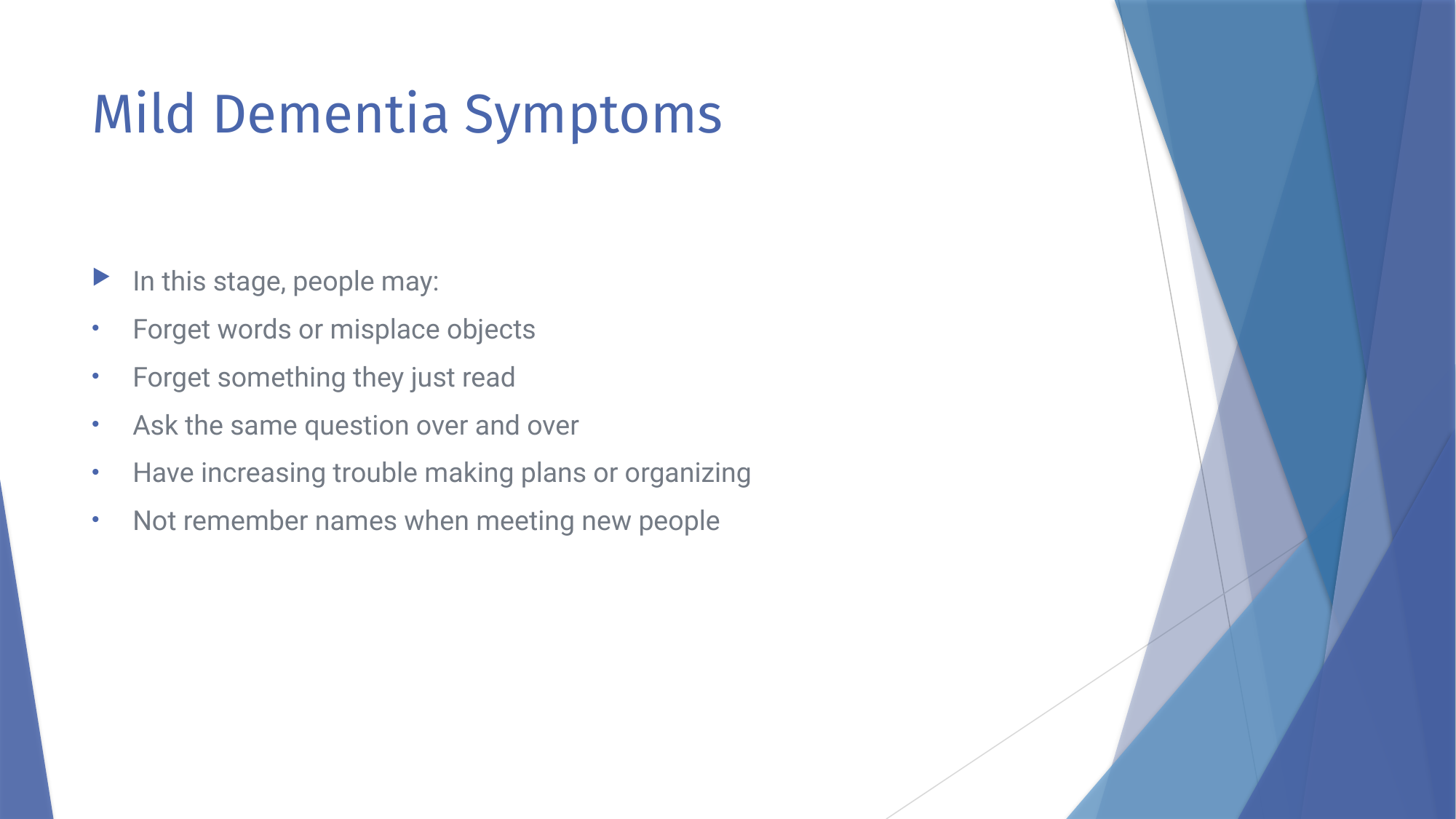

# Mild Dementia Symptoms
In this stage, people may:
Forget words or misplace objects
Forget something they just read
Ask the same question over and over
Have increasing trouble making plans or organizing
Not remember names when meeting new people